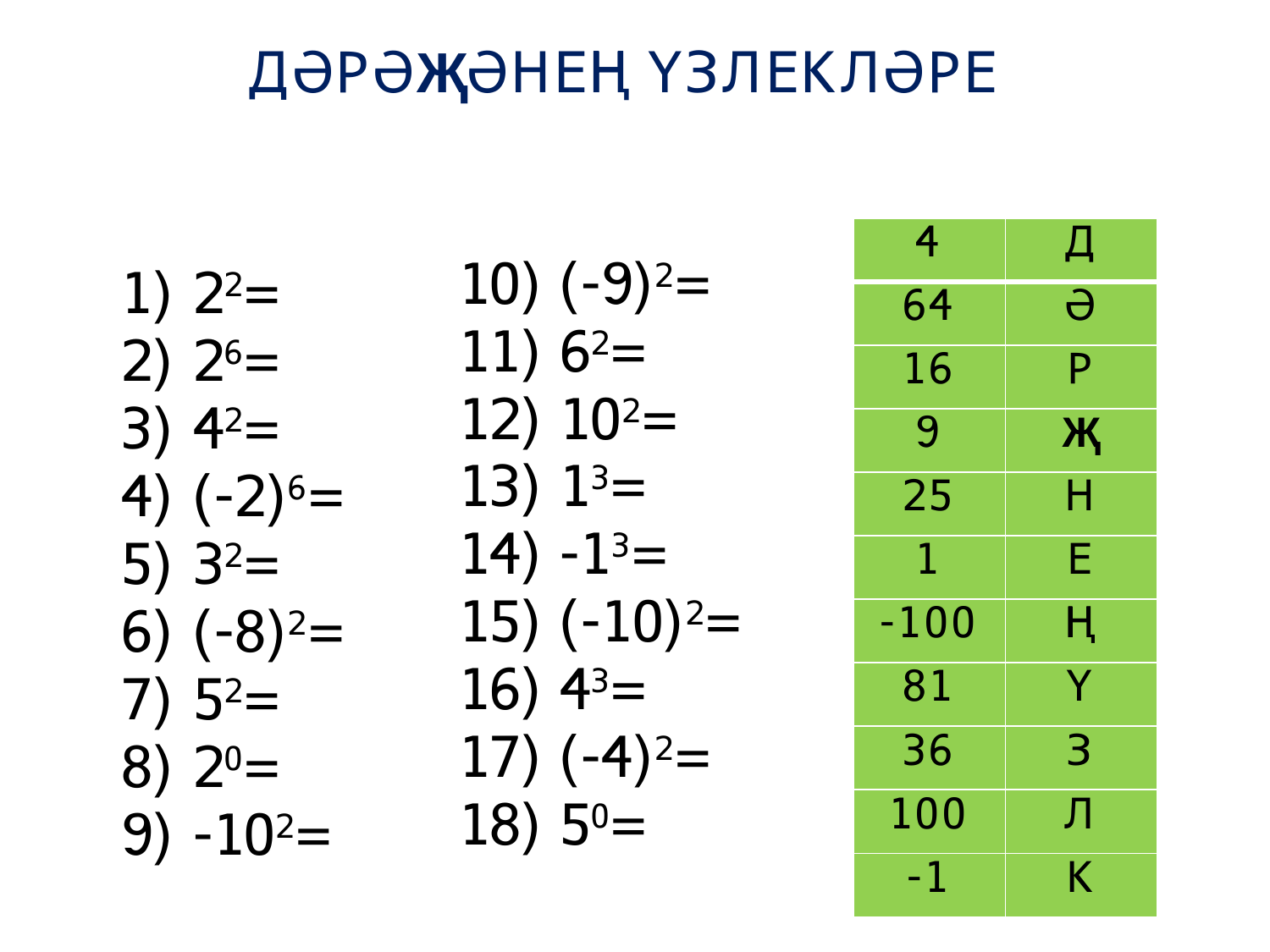

ДӘРӘҖӘНЕҢ ҮЗЛЕКЛӘРЕ
| 4 | Д |
| --- | --- |
| 64 | Ә |
| 16 | Р |
| 9 | Җ |
| 25 | Н |
| 1 | Е |
| -100 | Ң |
| 81 | Ү |
| 36 | З |
| 100 | Л |
| -1 | К |
10) (-9)2=
11) 62=
12) 102=
13) 13=
14) -13=
15) (-10)2=
16) 43=
17) (-4)2=
18) 50=
22=
26=
42=
(-2)6=
32=
(-8)2=
52=
20=
-102=